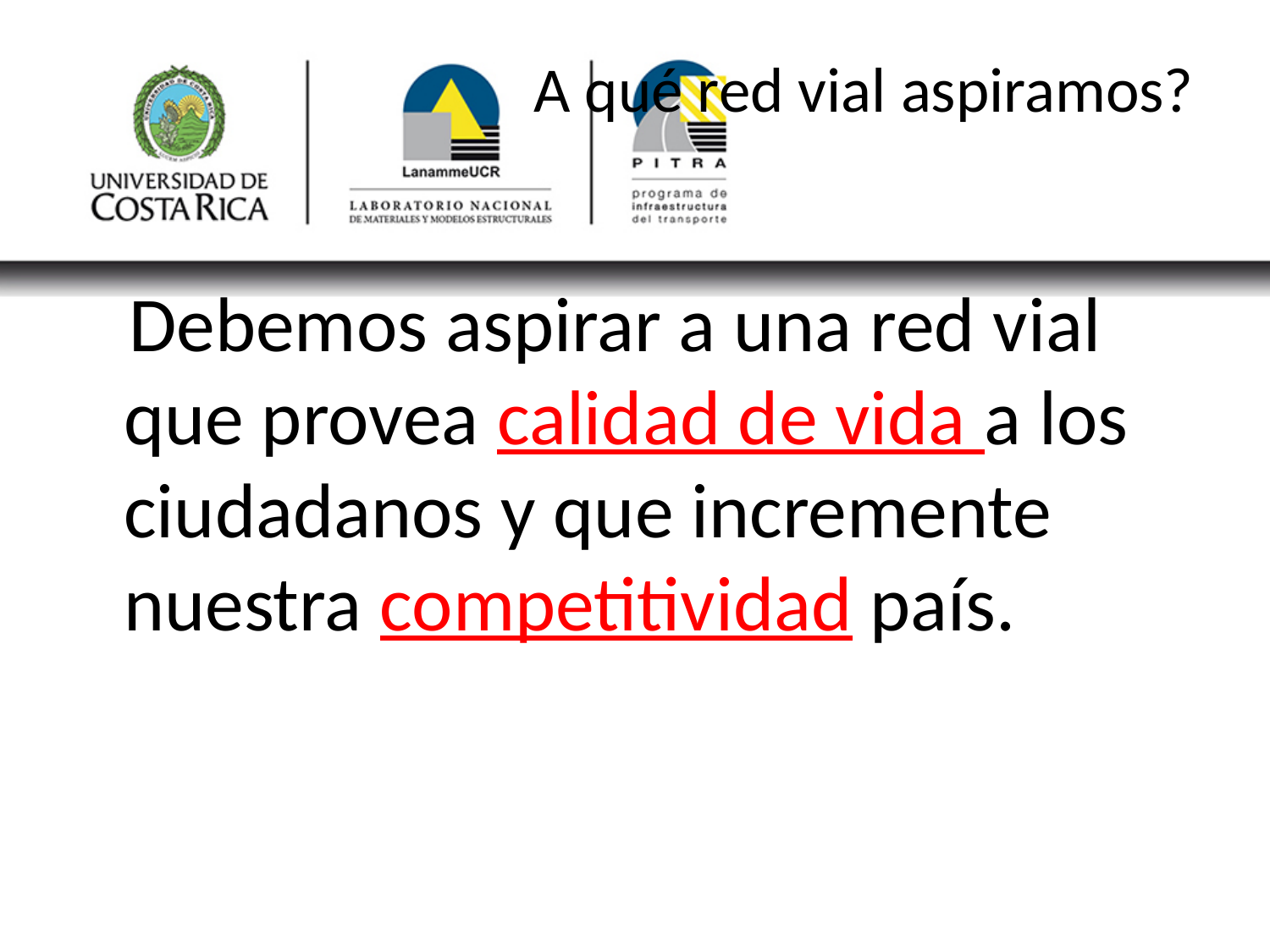

# A qué red vial aspiramos?

   Debemos aspirar a una red vial que provea calidad de vida a los ciudadanos y que incremente nuestra competitividad país.